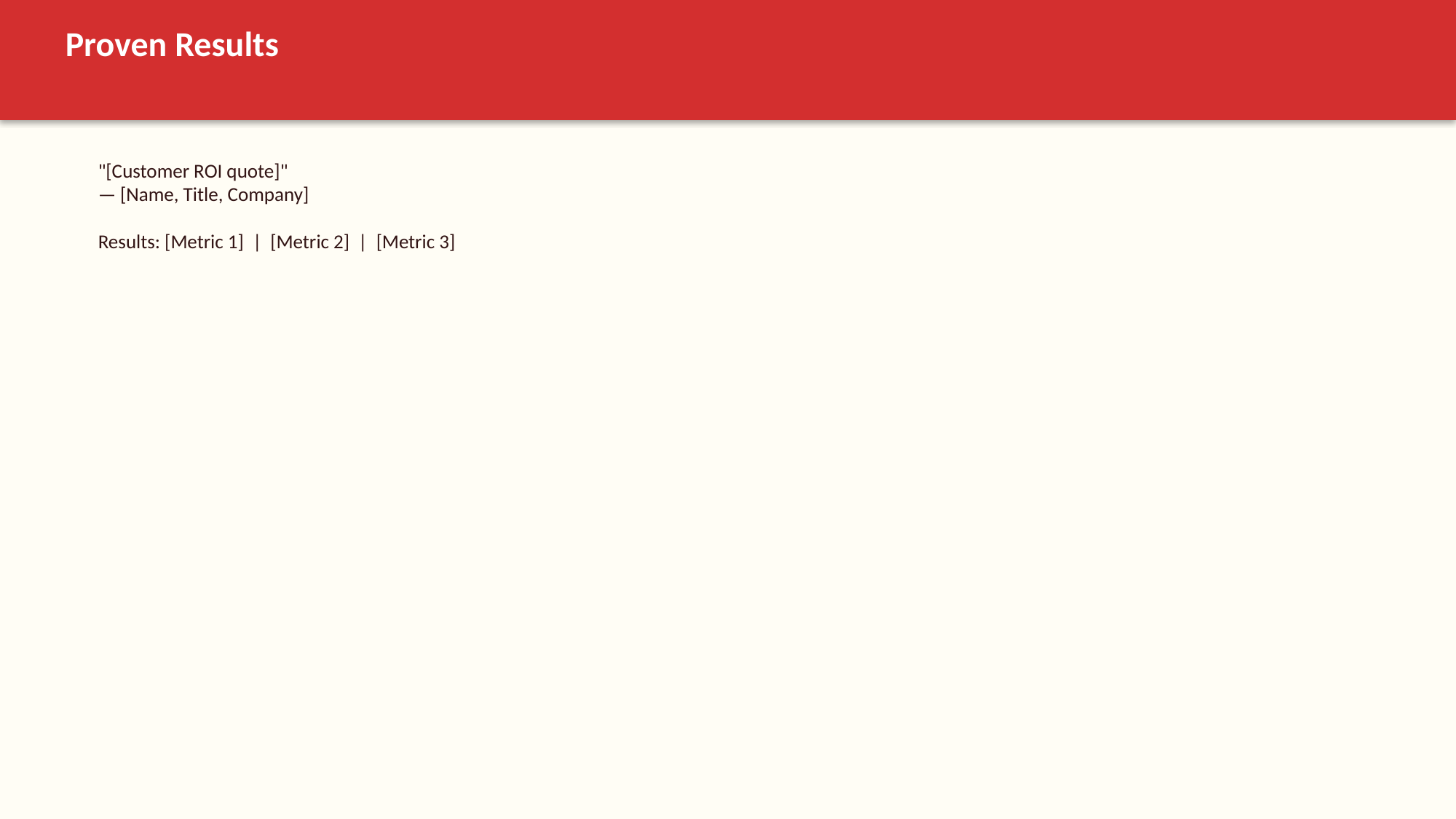

Proven Results
"[Customer ROI quote]"
— [Name, Title, Company]

Results: [Metric 1]  |  [Metric 2]  |  [Metric 3]